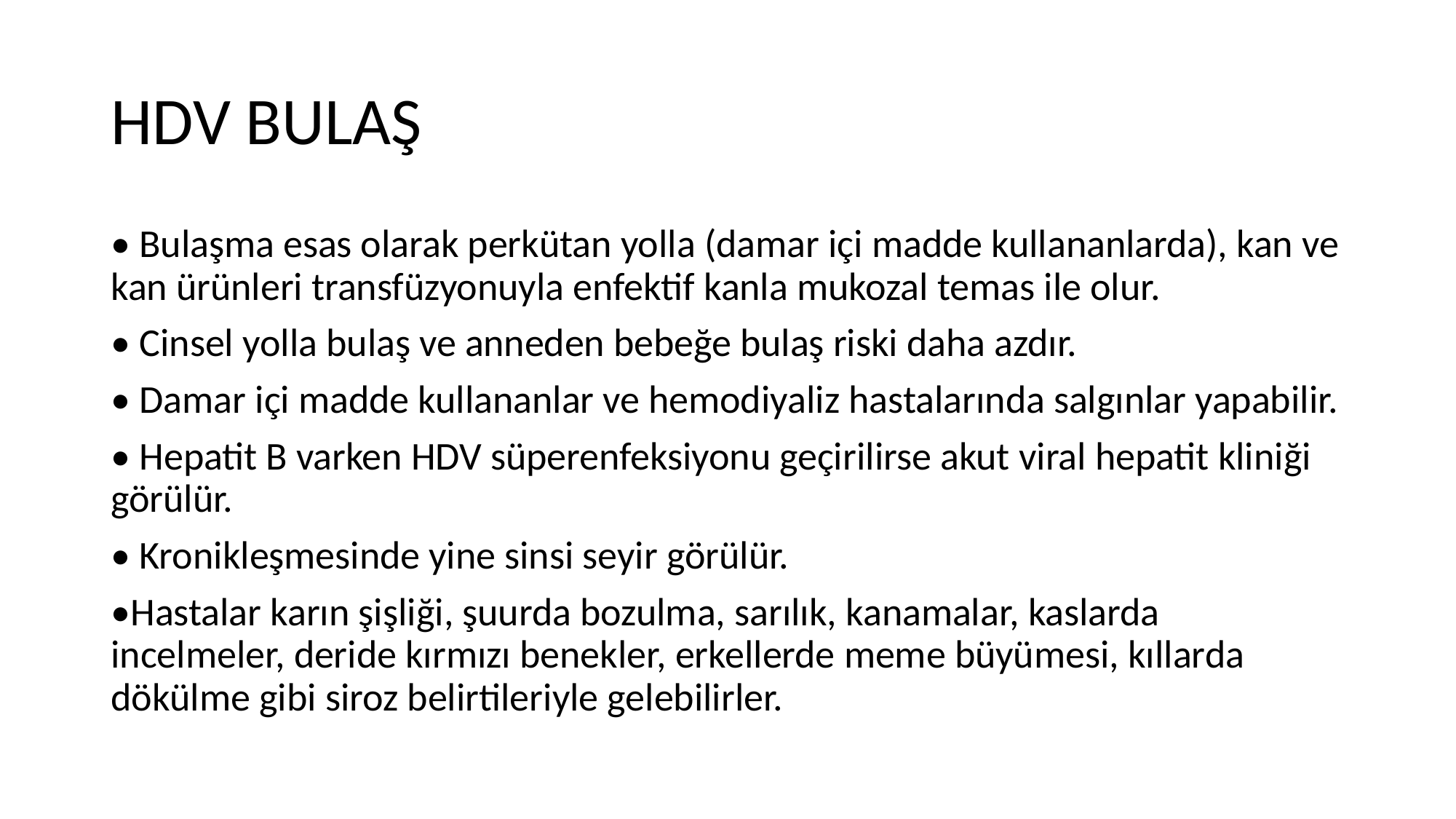

# HDV BULAŞ
• Bulaşma esas olarak perkütan yolla (damar içi madde kullananlarda), kan ve kan ürünleri transfüzyonuyla enfektif kanla mukozal temas ile olur.
• Cinsel yolla bulaş ve anneden bebeğe bulaş riski daha azdır.
• Damar içi madde kullananlar ve hemodiyaliz hastalarında salgınlar yapabilir.
• Hepatit B varken HDV süperenfeksiyonu geçirilirse akut viral hepatit kliniği görülür.
• Kronikleşmesinde yine sinsi seyir görülür.
•Hastalar karın şişliği, şuurda bozulma, sarılık, kanamalar, kaslarda incelmeler, deride kırmızı benekler, erkellerde meme büyümesi, kıllarda dökülme gibi siroz belirtileriyle gelebilirler.